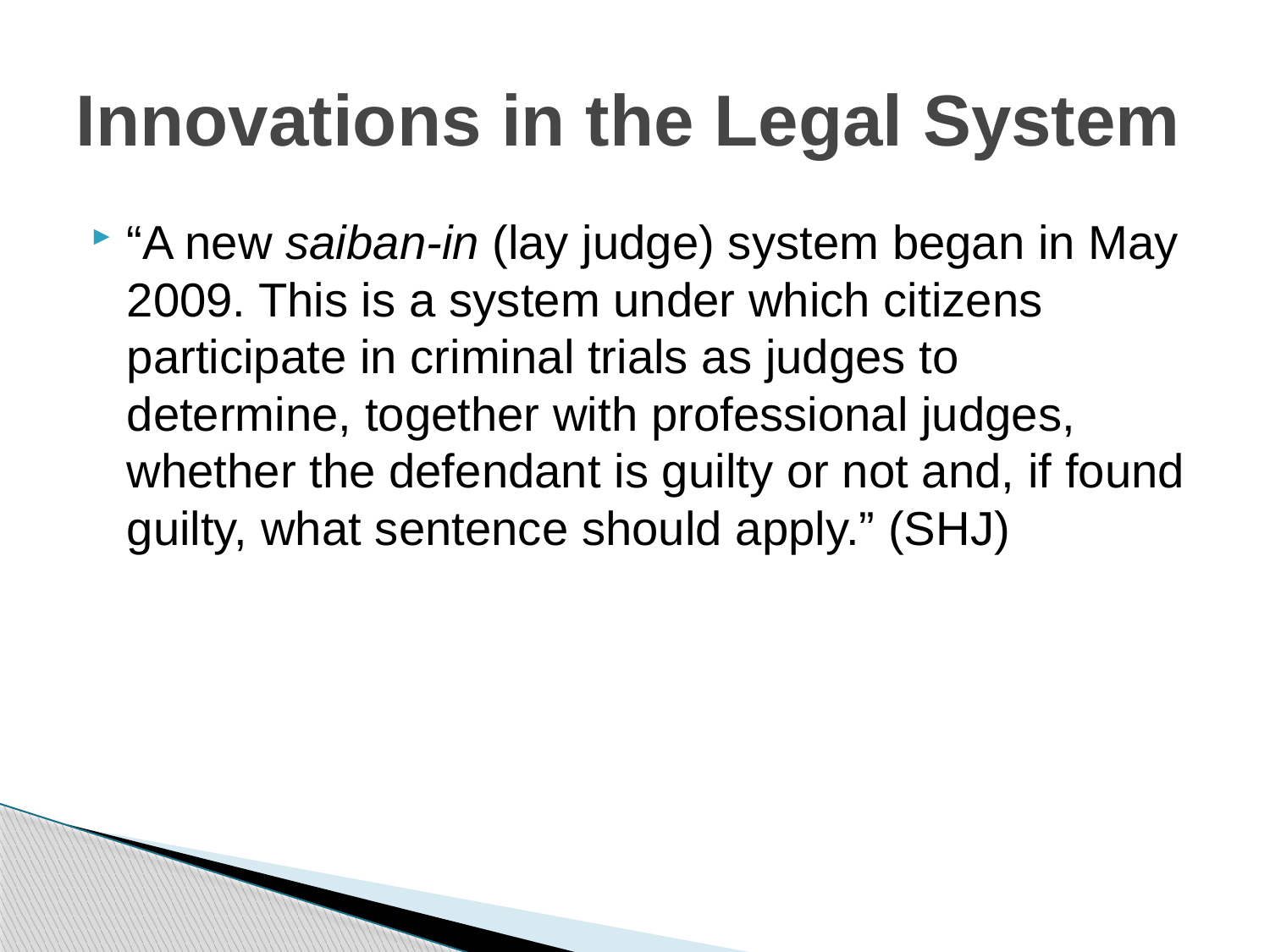

# Innovations in the Legal System
“A new saiban-in (lay judge) system began in May 2009. This is a system under which citizens participate in criminal trials as judges to determine, together with professional judges, whether the defendant is guilty or not and, if found guilty, what sentence should apply.” (SHJ)